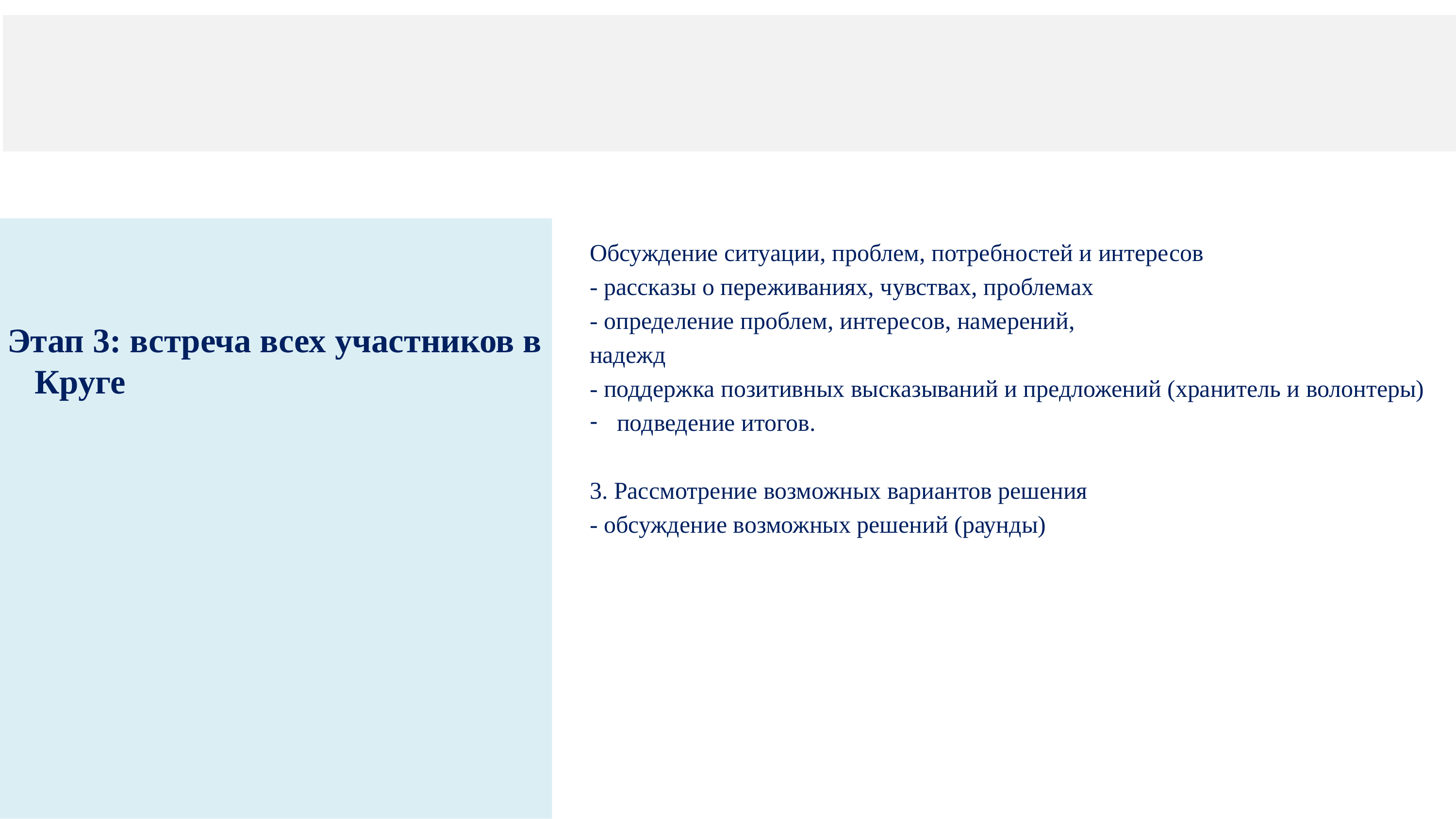

#

Этап 3: встреча всех участников в Круге
Обсуждение ситуации, проблем, потребностей и интересов
- рассказы о переживаниях, чувствах, проблемах
- определение проблем, интересов, намерений,
надежд
- поддержка позитивных высказываний и предложений (хранитель и волонтеры)
подведение итогов.

3. Рассмотрение возможных вариантов решения
- обсуждение возможных решений (раунды)